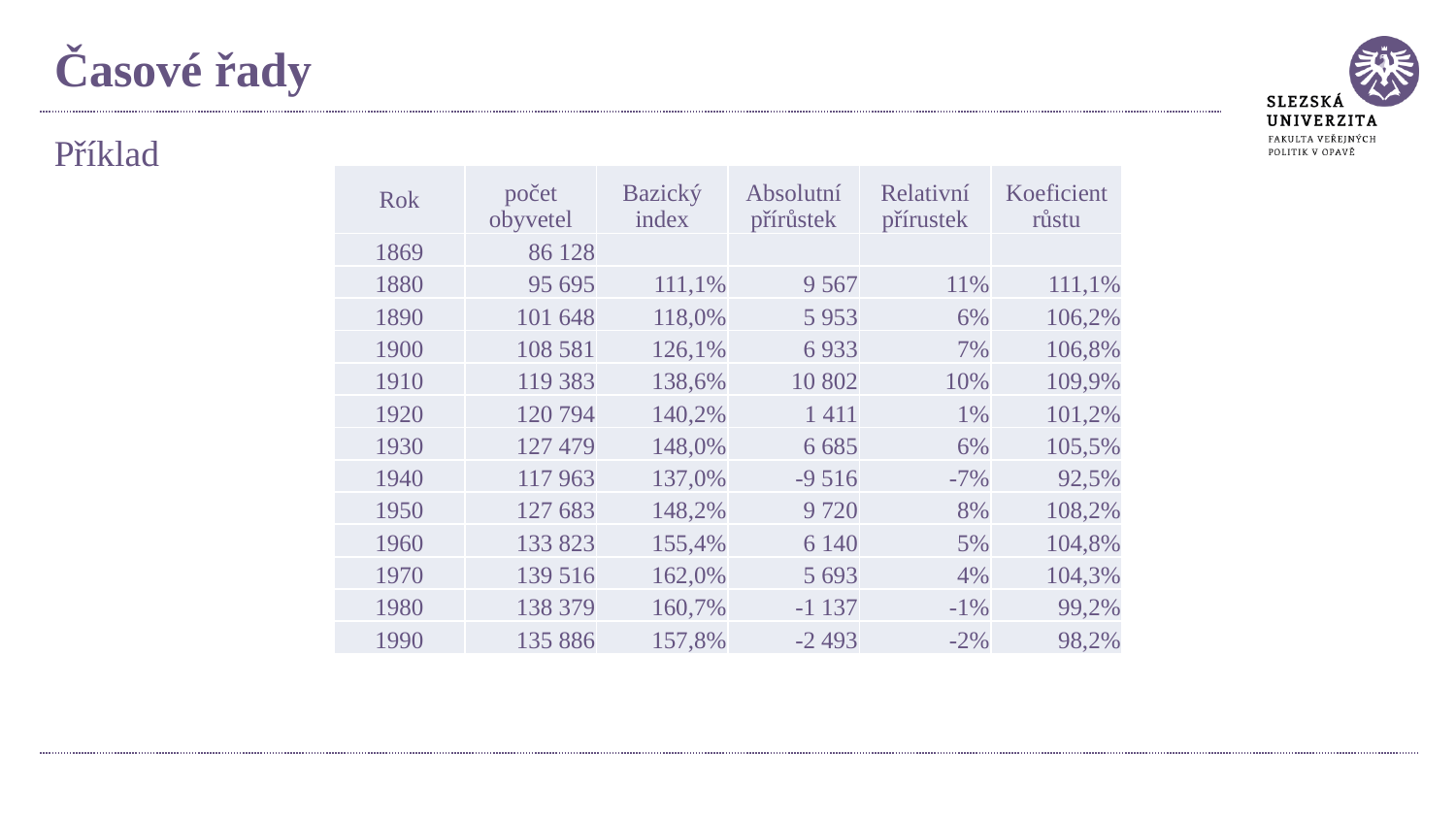

# Časové řady
Příklad
| Rok | počet obyvetel | Bazický index | Absolutní přírůstek | Relativní přírustek | Koeficient růstu |
| --- | --- | --- | --- | --- | --- |
| 1869 | 86 128 |  |  |  |  |
| 1880 | 95 695 | 111,1% | 9 567 | 11% | 111,1% |
| 1890 | 101 648 | 118,0% | 5 953 | 6% | 106,2% |
| 1900 | 108 581 | 126,1% | 6 933 | 7% | 106,8% |
| 1910 | 119 383 | 138,6% | 10 802 | 10% | 109,9% |
| 1920 | 120 794 | 140,2% | 1 411 | 1% | 101,2% |
| 1930 | 127 479 | 148,0% | 6 685 | 6% | 105,5% |
| 1940 | 117 963 | 137,0% | -9 516 | -7% | 92,5% |
| 1950 | 127 683 | 148,2% | 9 720 | 8% | 108,2% |
| 1960 | 133 823 | 155,4% | 6 140 | 5% | 104,8% |
| 1970 | 139 516 | 162,0% | 5 693 | 4% | 104,3% |
| 1980 | 138 379 | 160,7% | -1 137 | -1% | 99,2% |
| 1990 | 135 886 | 157,8% | -2 493 | -2% | 98,2% |